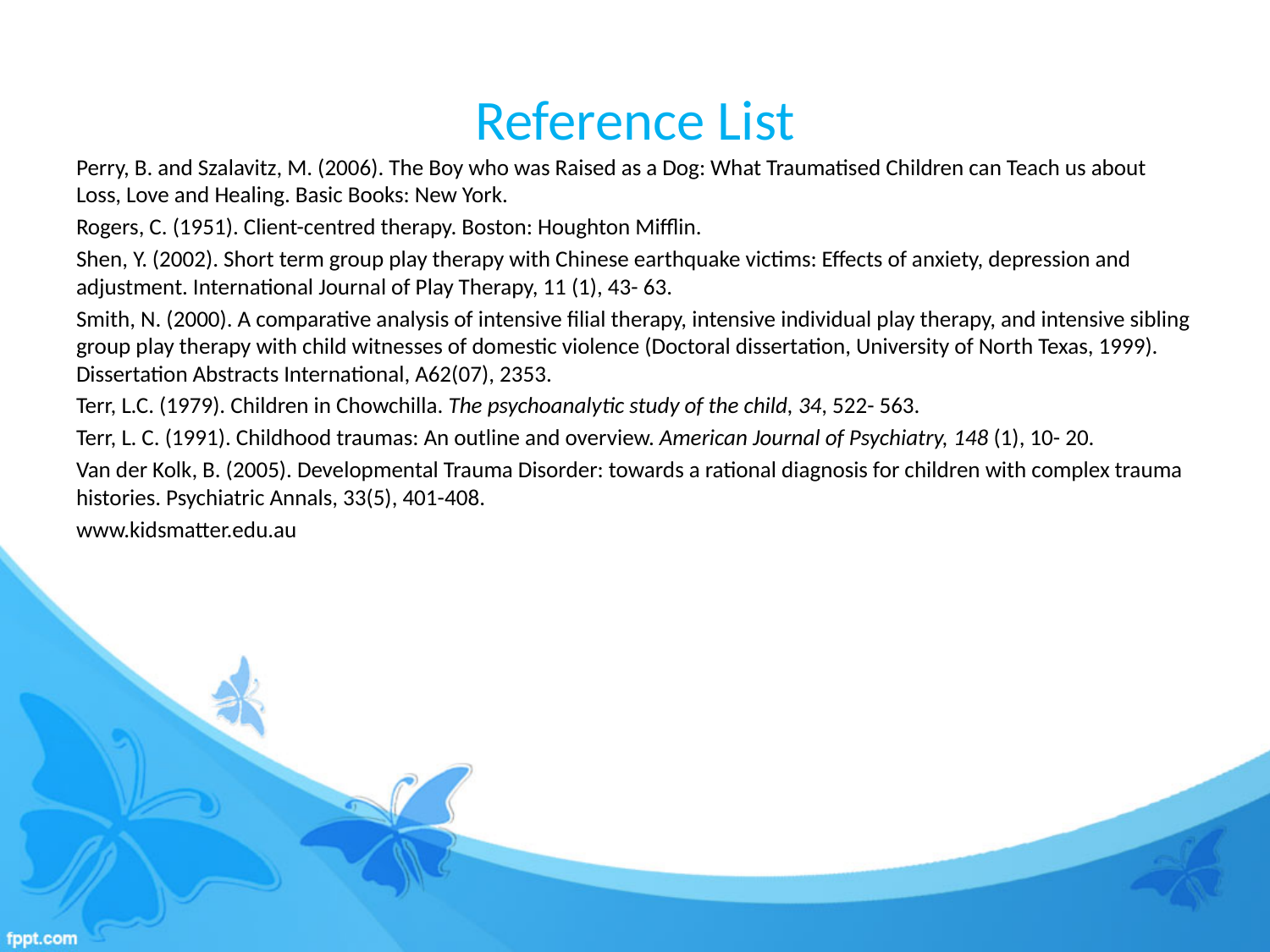

# Reference List
Perry, B. and Szalavitz, M. (2006). The Boy who was Raised as a Dog: What Traumatised Children can Teach us about Loss, Love and Healing. Basic Books: New York.
Rogers, C. (1951). Client-centred therapy. Boston: Houghton Mifflin.
Shen, Y. (2002). Short term group play therapy with Chinese earthquake victims: Effects of anxiety, depression and adjustment. International Journal of Play Therapy, 11 (1), 43- 63.
Smith, N. (2000). A comparative analysis of intensive filial therapy, intensive individual play therapy, and intensive sibling group play therapy with child witnesses of domestic violence (Doctoral dissertation, University of North Texas, 1999). Dissertation Abstracts International, A62(07), 2353.
Terr, L.C. (1979). Children in Chowchilla. The psychoanalytic study of the child, 34, 522- 563.
Terr, L. C. (1991). Childhood traumas: An outline and overview. American Journal of Psychiatry, 148 (1), 10- 20.
Van der Kolk, B. (2005). Developmental Trauma Disorder: towards a rational diagnosis for children with complex trauma histories. Psychiatric Annals, 33(5), 401-408.
www.kidsmatter.edu.au